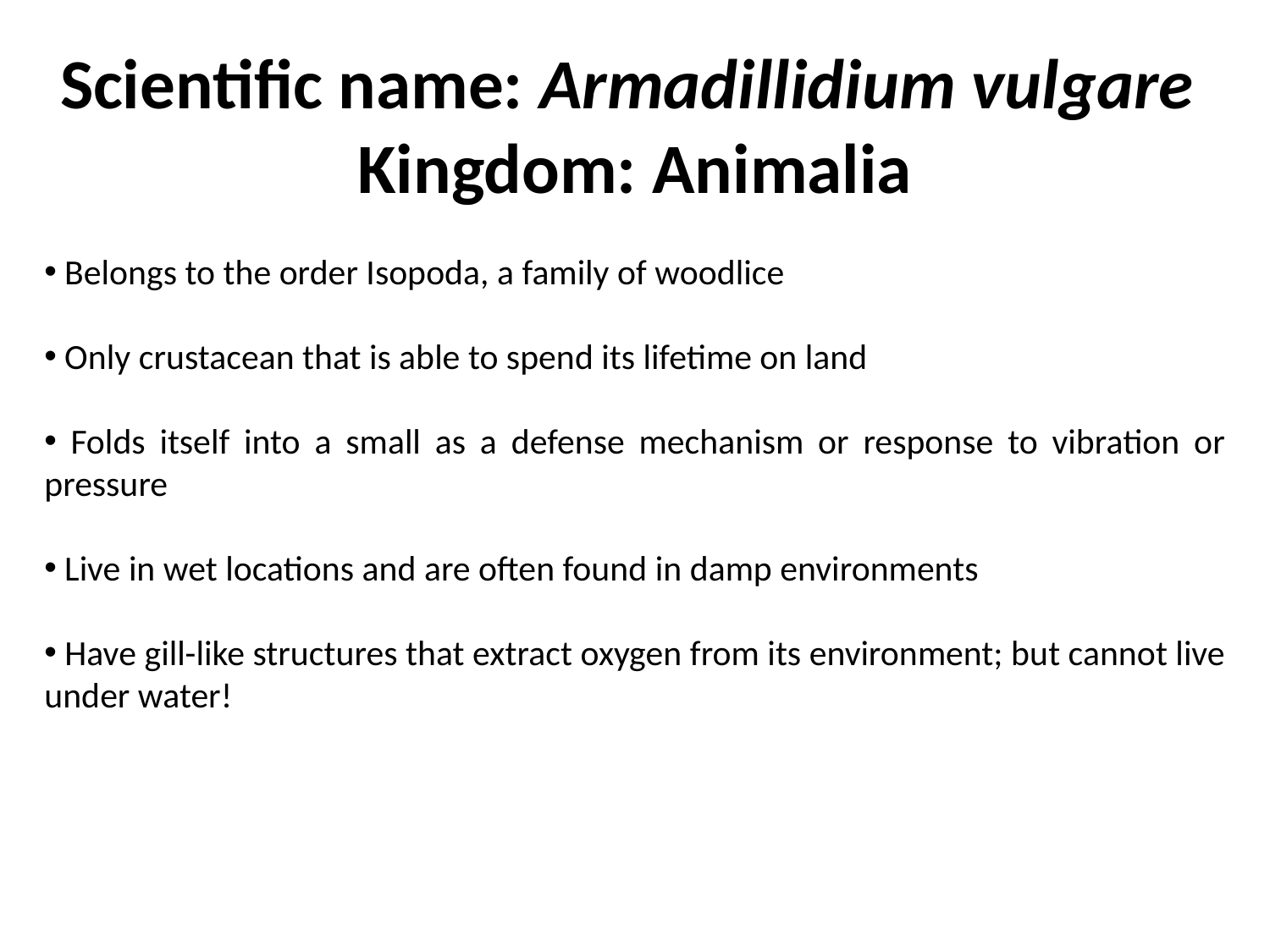

Scientific name: Armadillidium vulgare
Kingdom: Animalia

 Belongs to the order Isopoda, a family of woodlice

 Only crustacean that is able to spend its lifetime on land

 Folds itself into a small as a defense mechanism or response to vibration or pressure

 Live in wet locations and are often found in damp environments

 Have gill-like structures that extract oxygen from its environment; but cannot live under water!